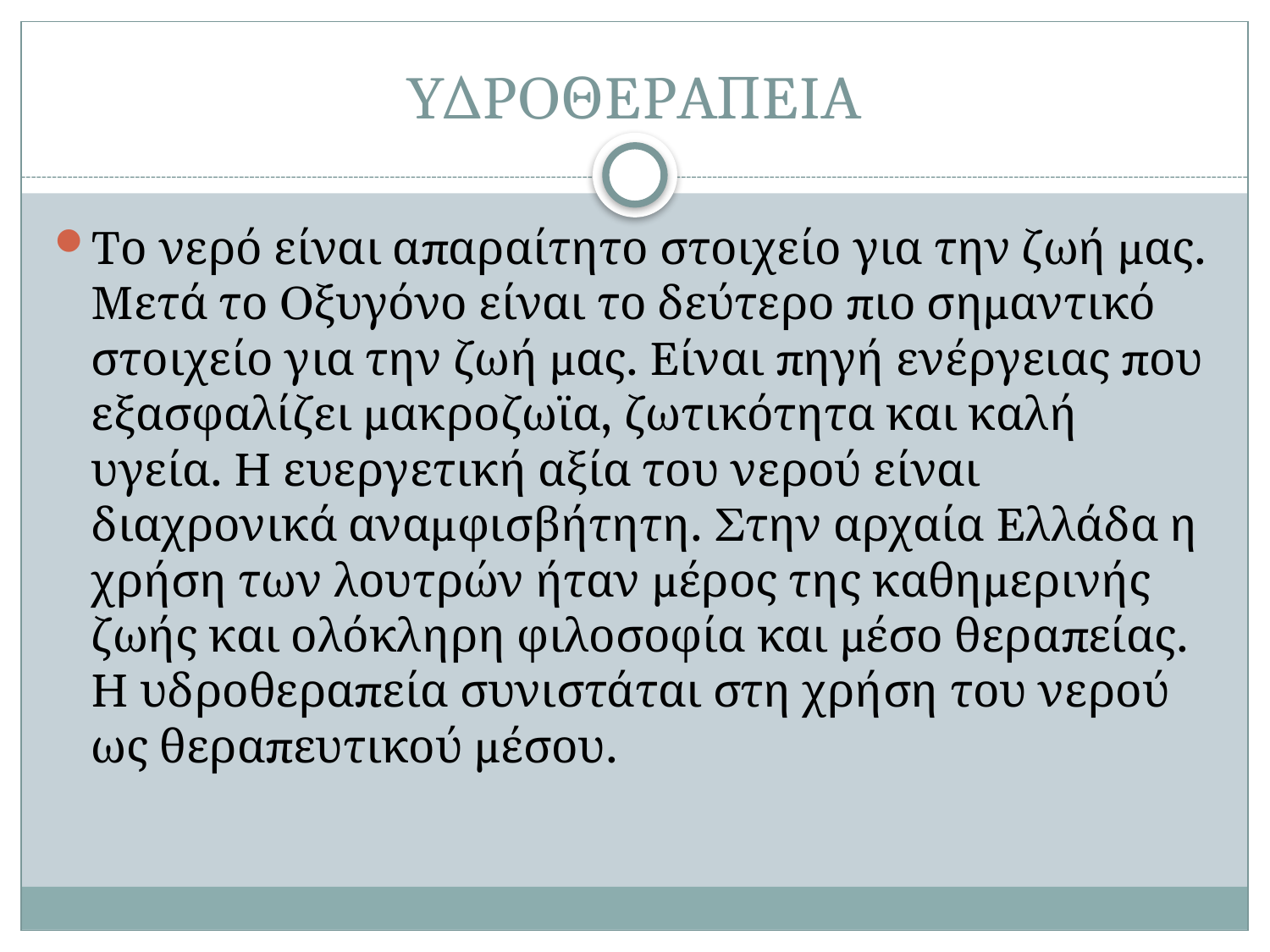

# ΥΔΡΟΘΕΡΑΠΕΙΑ
Το νερό είναι απαραίτητο στοιχείο για την ζωή μας. Μετά το Οξυγόνο είναι το δεύτερο πιο σημαντικό στοιχείο για την ζωή μας. Είναι πηγή ενέργειας που εξασφαλίζει μακροζωϊα, ζωτικότητα και καλή υγεία. Η ευεργετική αξία του νερού είναι διαχρονικά αναμφισβήτητη. Στην αρχαία Ελλάδα η χρήση των λουτρών ήταν μέρος της καθημερινής ζωής και ολόκληρη φιλοσοφία και μέσο θεραπείας. Η υδροθεραπεία συνιστάται στη χρήση του νερού ως θεραπευτικού μέσου.